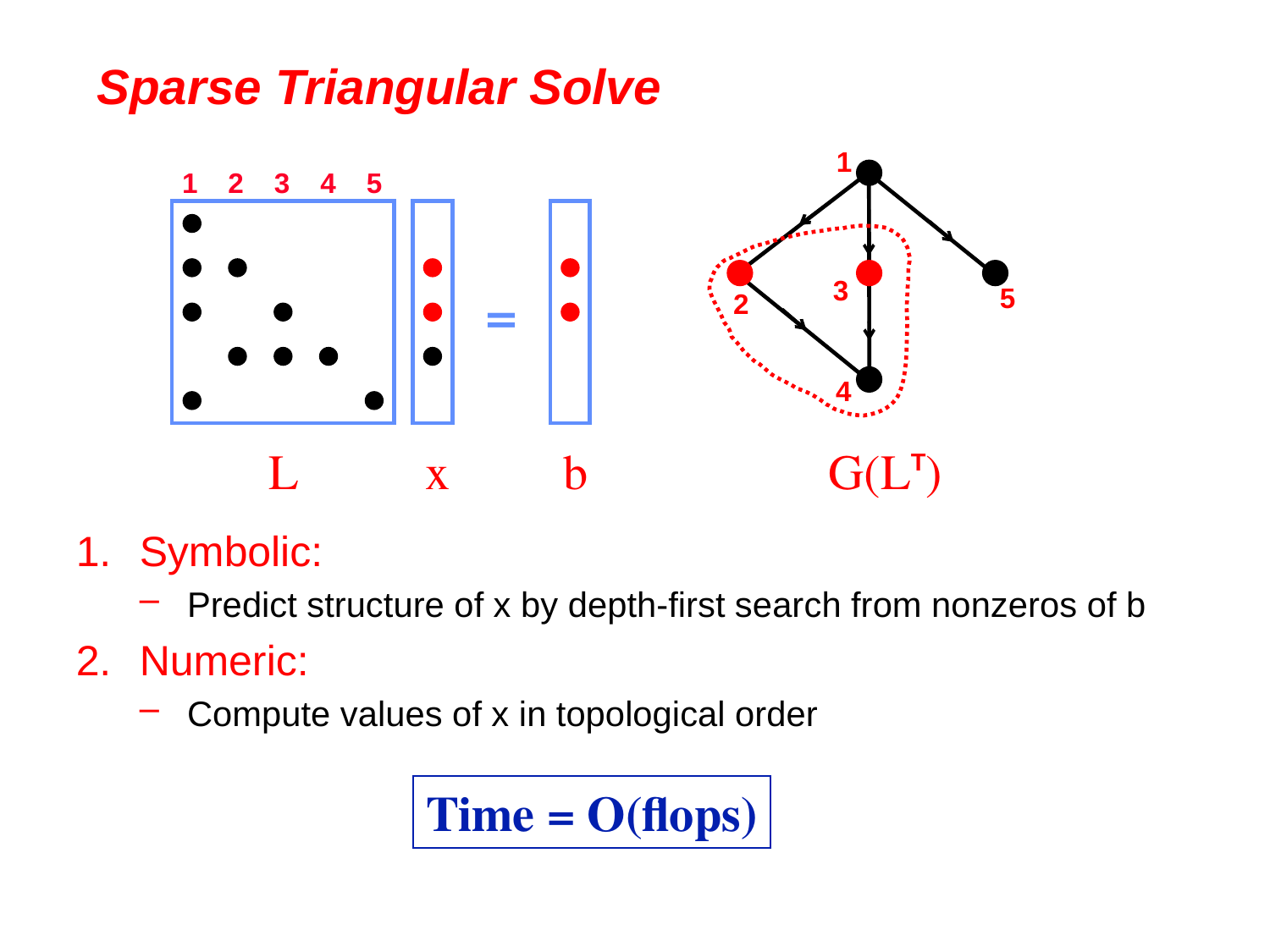

# Sparse Triangular Solve
1

3
5
2
4
1
2
3
4
5

=
L
x
b
G(LT)
Symbolic:
Predict structure of x by depth-first search from nonzeros of b
Numeric:
Compute values of x in topological order

Time = O(flops)